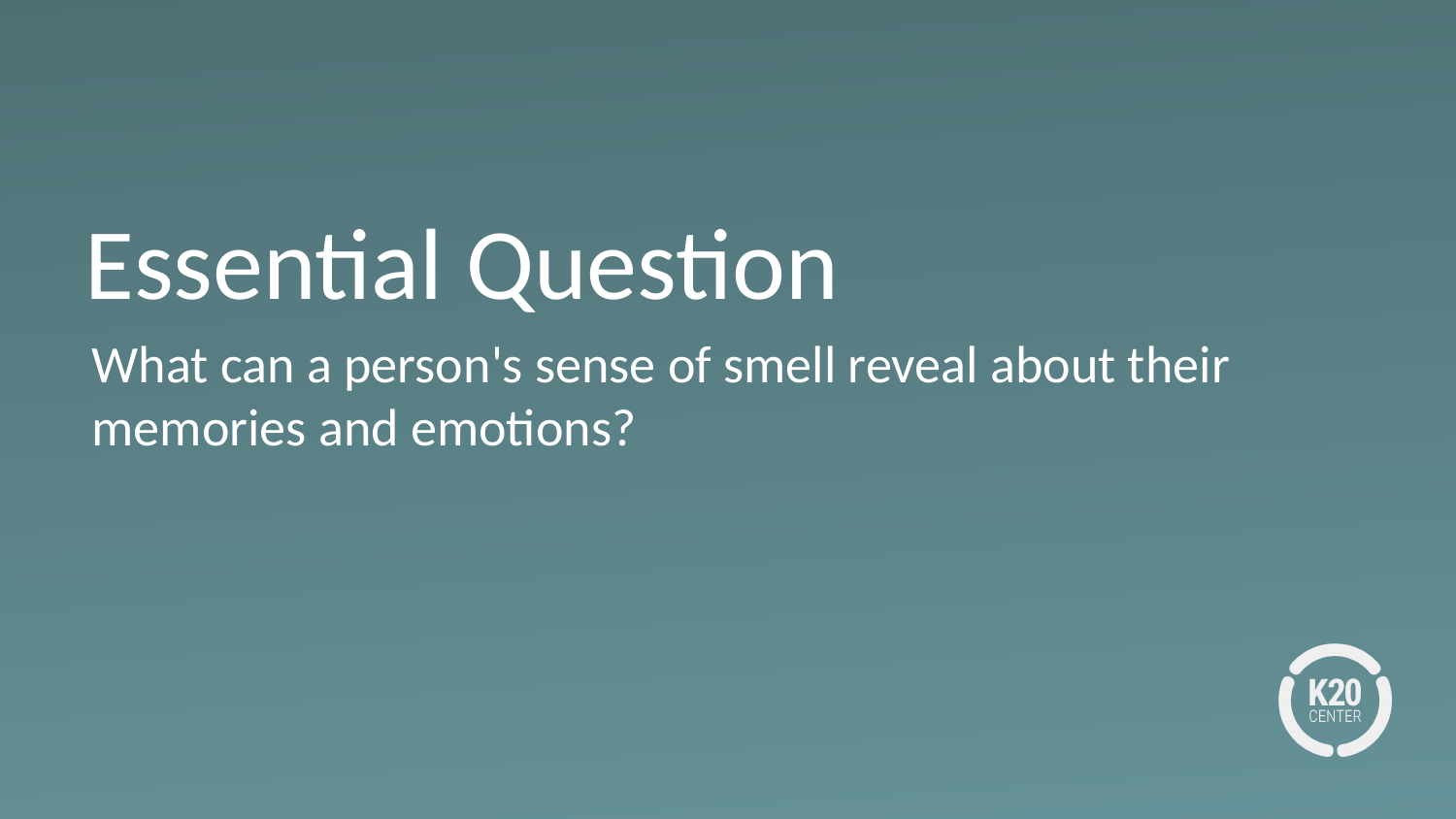

# Essential Question
What can a person's sense of smell reveal about their memories and emotions?